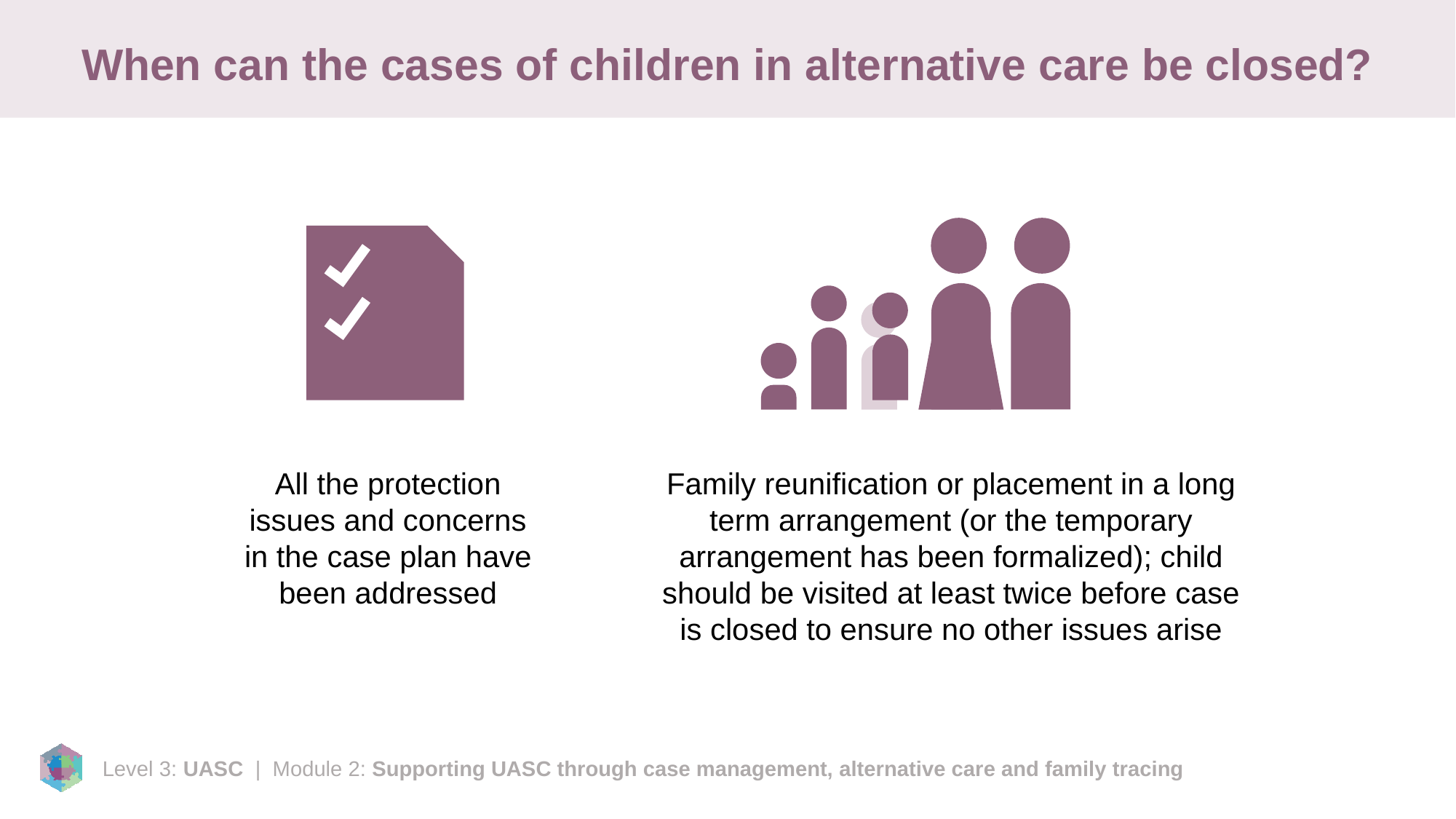

# When can the cases of children in alternative care be closed?

All the protection issues and concerns in the case plan have been addressed
Family reunification or placement in a long term arrangement (or the temporary arrangement has been formalized); child should be visited at least twice before case is closed to ensure no other issues arise